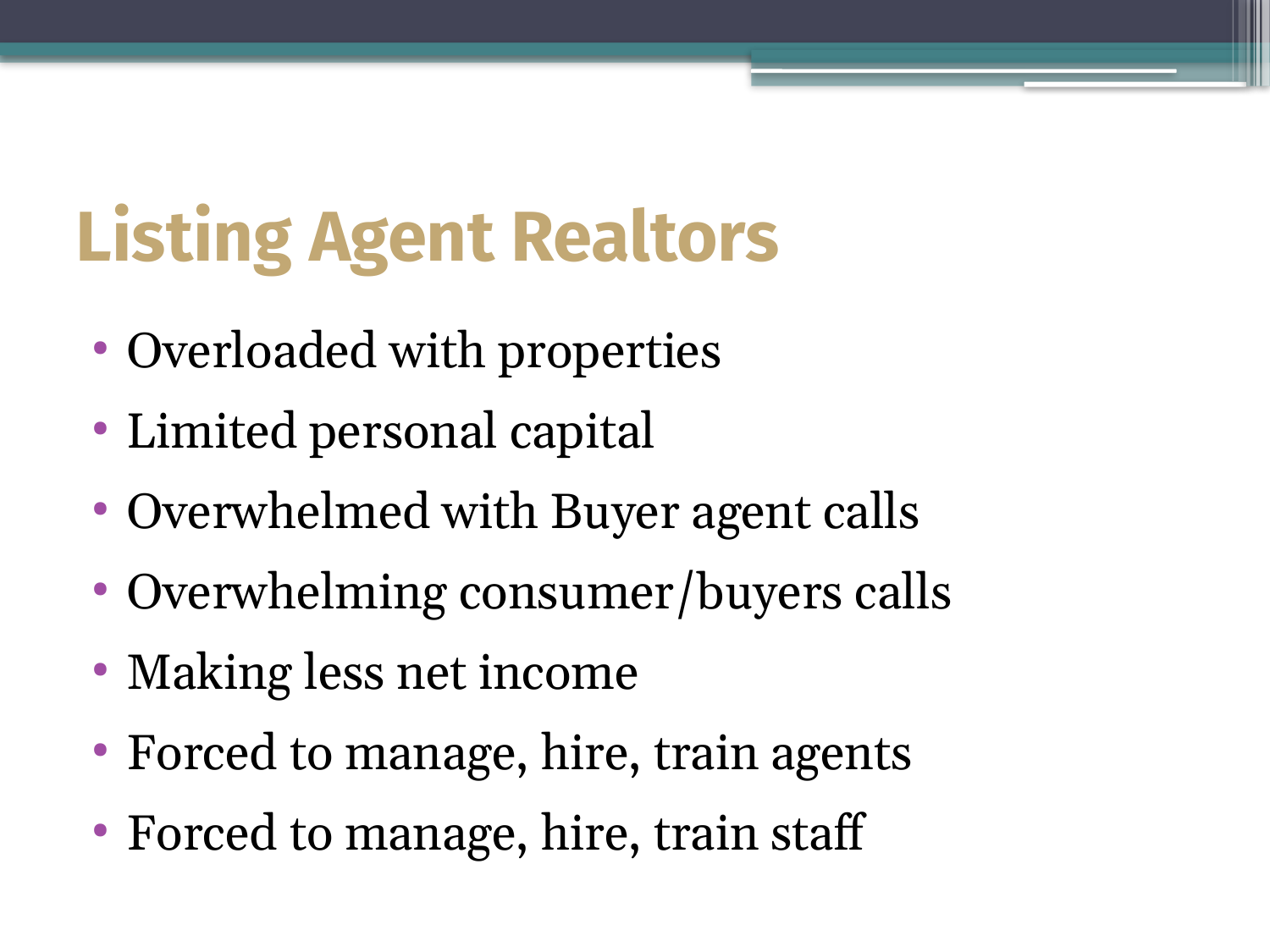

# Listing Agent Realtors
Overloaded with properties
Limited personal capital
Overwhelmed with Buyer agent calls
Overwhelming consumer/buyers calls
Making less net income
Forced to manage, hire, train agents
Forced to manage, hire, train staff